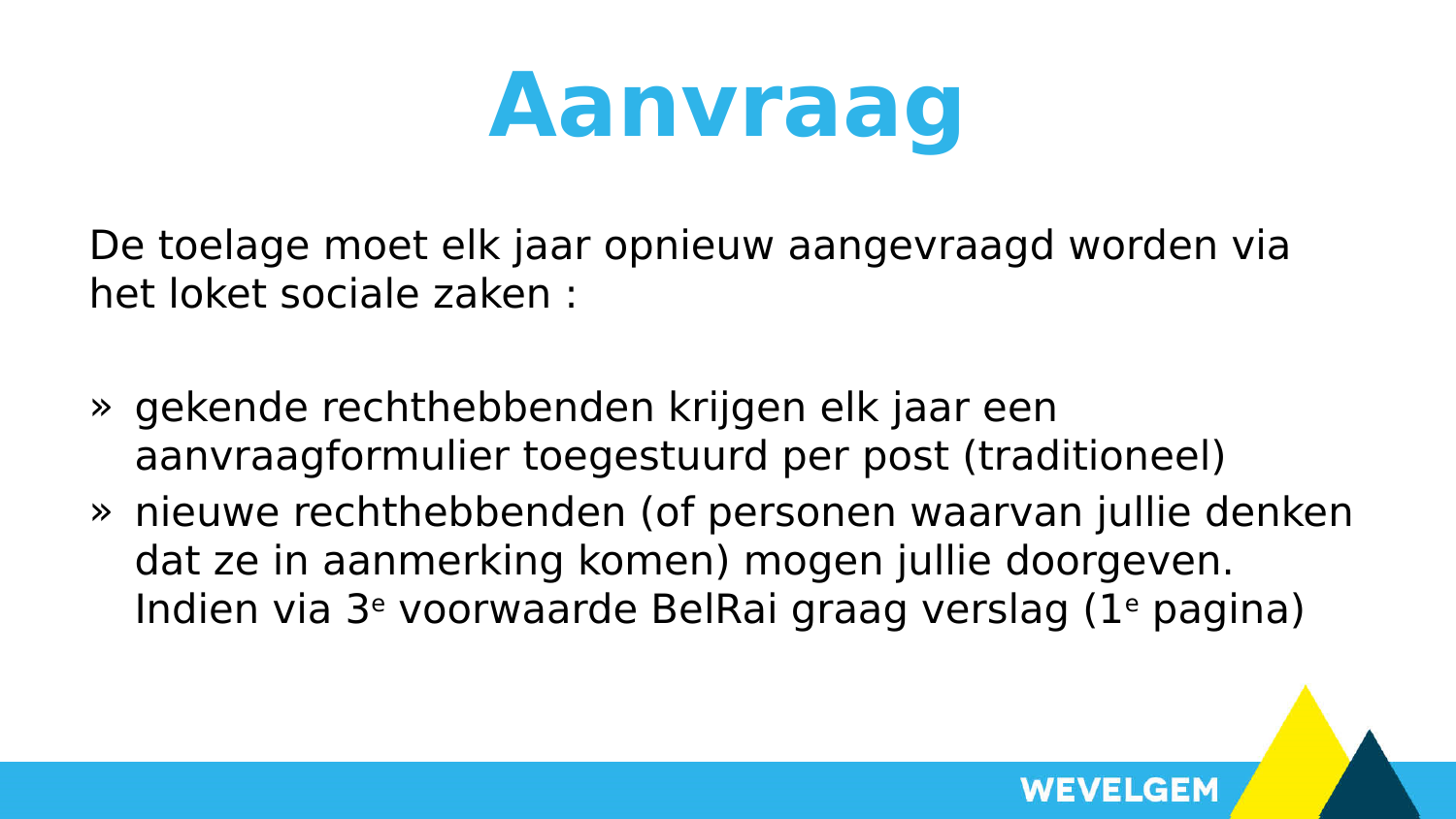

# Aanvraag
De toelage moet elk jaar opnieuw aangevraagd worden via het loket sociale zaken :

gekende rechthebbenden krijgen elk jaar een aanvraagformulier toegestuurd per post (traditioneel)
nieuwe rechthebbenden (of personen waarvan jullie denken dat ze in aanmerking komen) mogen jullie doorgeven. Indien via 3e voorwaarde BelRai graag verslag (1e pagina)